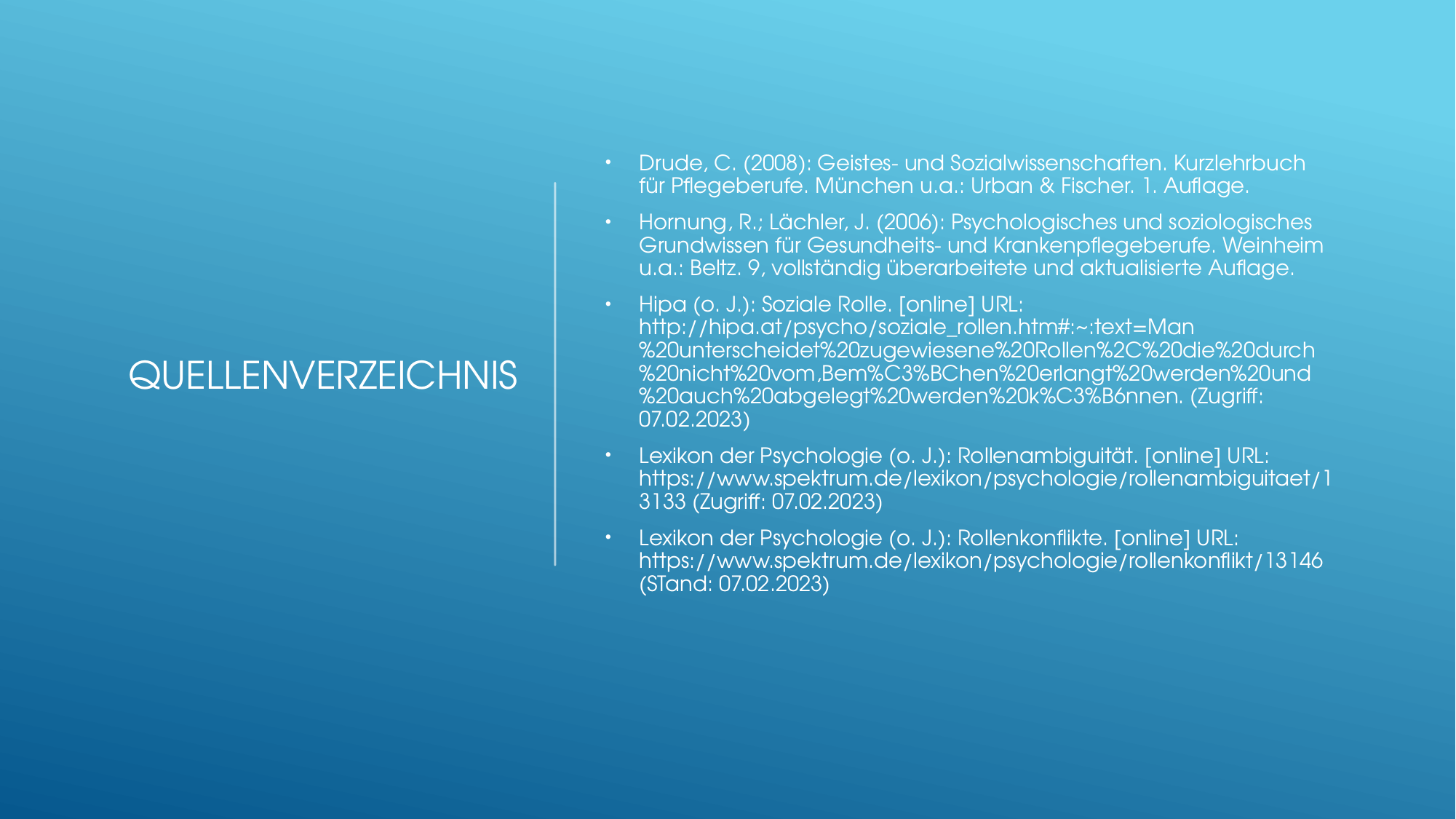

# Quellenverzeichnis
Drude, C. (2008): Geistes- und Sozialwissenschaften. Kurzlehrbuch für Pflegeberufe. München u.a.: Urban & Fischer. 1. Auflage.​
Hornung, R.; Lächler, J. (2006): Psychologisches und soziologisches Grundwissen für Gesundheits- und Krankenpflegeberufe. Weinheim u.a.: Beltz. 9, vollständig überarbeitete und aktualisierte Auflage.​
Hipa (o. J.): Soziale Rolle. [online] URL: http://hipa.at/psycho/soziale_rollen.htm#:~:text=Man%20unterscheidet%20zugewiesene%20Rollen%2C%20die%20durch%20nicht%20vom,Bem%C3%BChen%20erlangt%20werden%20und%20auch%20abgelegt%20werden%20k%C3%B6nnen. (Zugriff: 07.02.2023)​
Lexikon der Psychologie (o. J.): Rollenambiguität. [online] URL: https://www.spektrum.de/lexikon/psychologie/rollenambiguitaet/13133 (Zugriff: 07.02.2023)​
Lexikon der Psychologie (o. J.): Rollenkonflikte. [online] URL: https://www.spektrum.de/lexikon/psychologie/rollenkonflikt/13146 (STand: 07.02.2023)